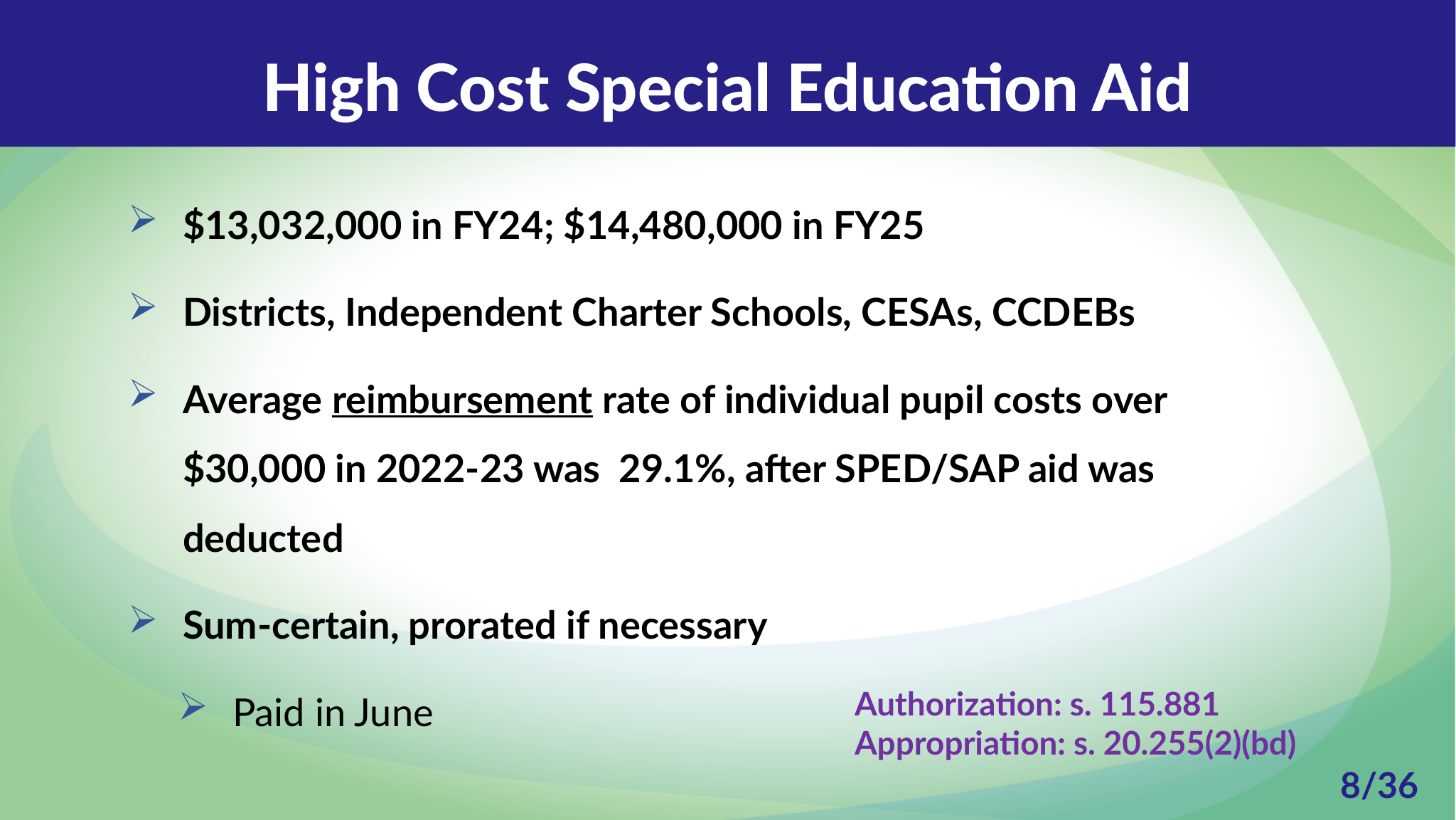

High Cost Special Education Aid
a
$13,032,000 in FY24; $14,480,000 in FY25
Districts, Independent Charter Schools, CESAs, CCDEBs
Average reimbursement rate of individual pupil costs over $30,000 in 2022-23 was  29.1%, after SPED/SAP aid was deducted
Sum-certain, prorated if necessary
Paid in June
Authorization: s. 115.881
Appropriation: s. 20.255(2)(bd)